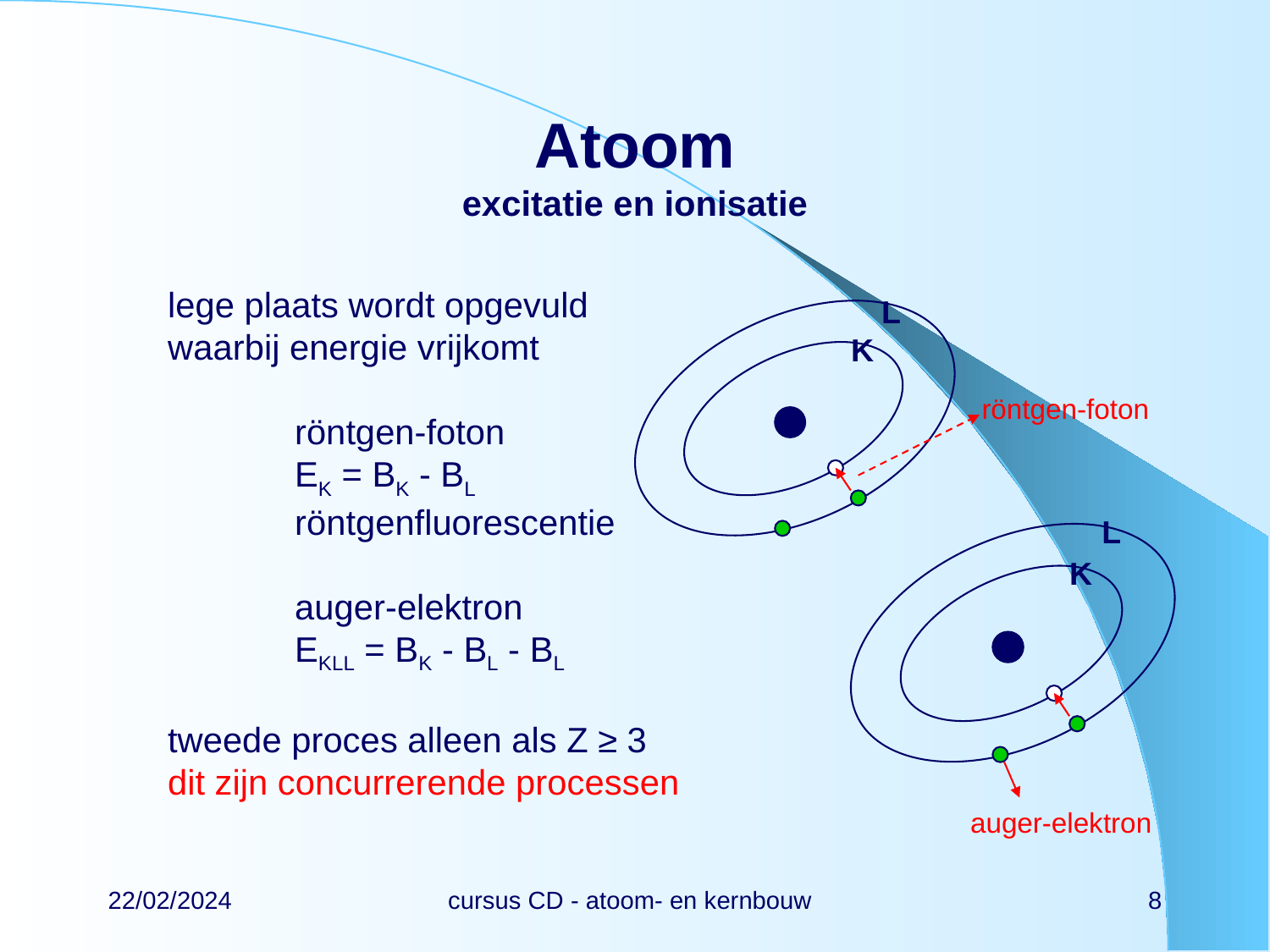

# Atoom excitatie en ionisatie
lege plaats wordt opgevuld
waarbij energie vrijkomt

	röntgen-foton
	EK = BK - BL
	röntgenfluorescentie

	auger-elektron
	EKLL = BK - BL - BL

tweede proces alleen als Z ≥ 3
dit zijn concurrerende processen
L

K

röntgen-foton

L

K

auger-elektron
22/02/2024
cursus CD - atoom- en kernbouw
8